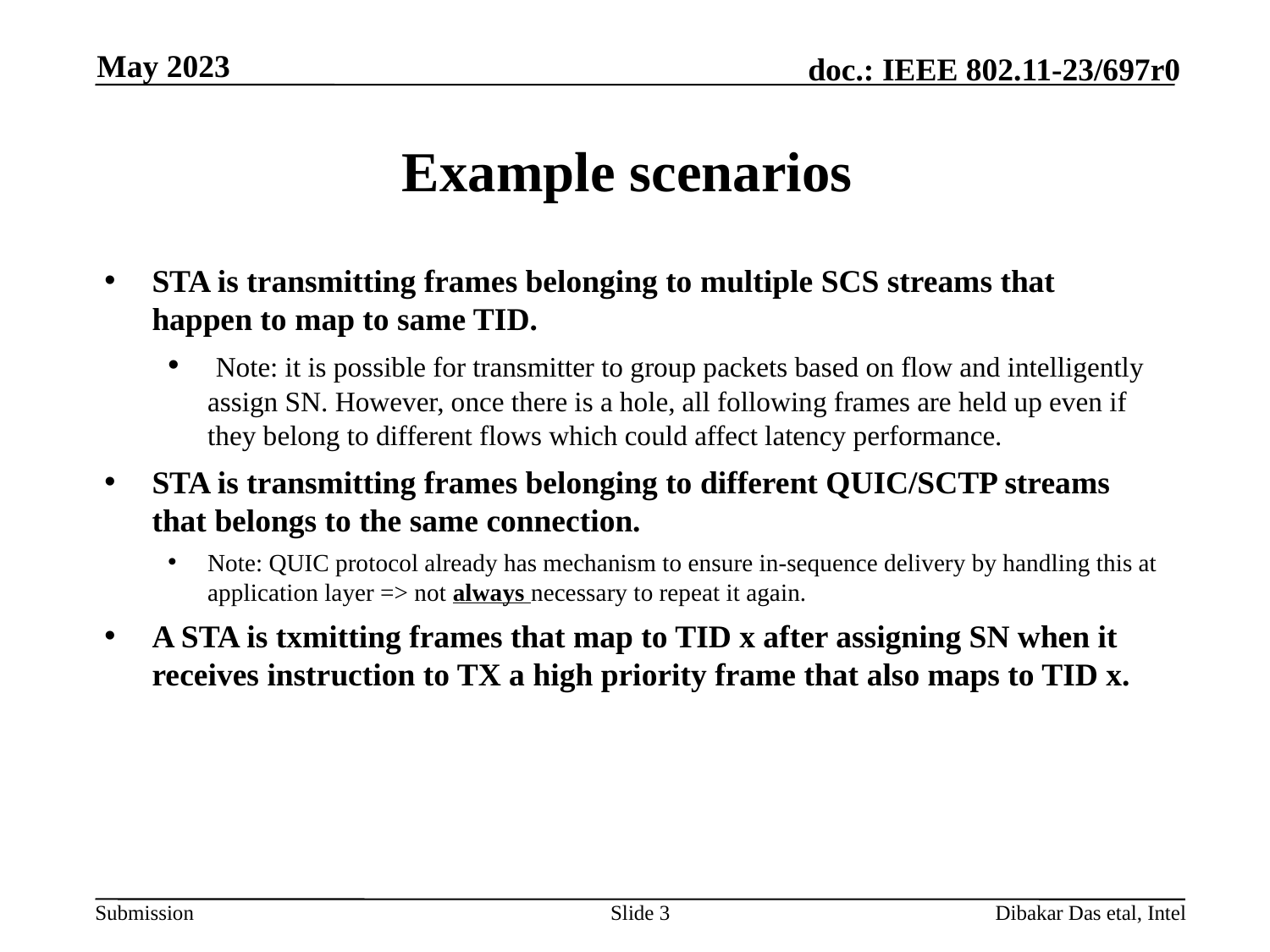

May 2023
# Example scenarios
STA is transmitting frames belonging to multiple SCS streams that happen to map to same TID.
 Note: it is possible for transmitter to group packets based on flow and intelligently assign SN. However, once there is a hole, all following frames are held up even if they belong to different flows which could affect latency performance.
STA is transmitting frames belonging to different QUIC/SCTP streams that belongs to the same connection.
Note: QUIC protocol already has mechanism to ensure in-sequence delivery by handling this at application layer => not always necessary to repeat it again.
A STA is txmitting frames that map to TID x after assigning SN when it receives instruction to TX a high priority frame that also maps to TID x.

Slide 3
Dibakar Das etal, Intel